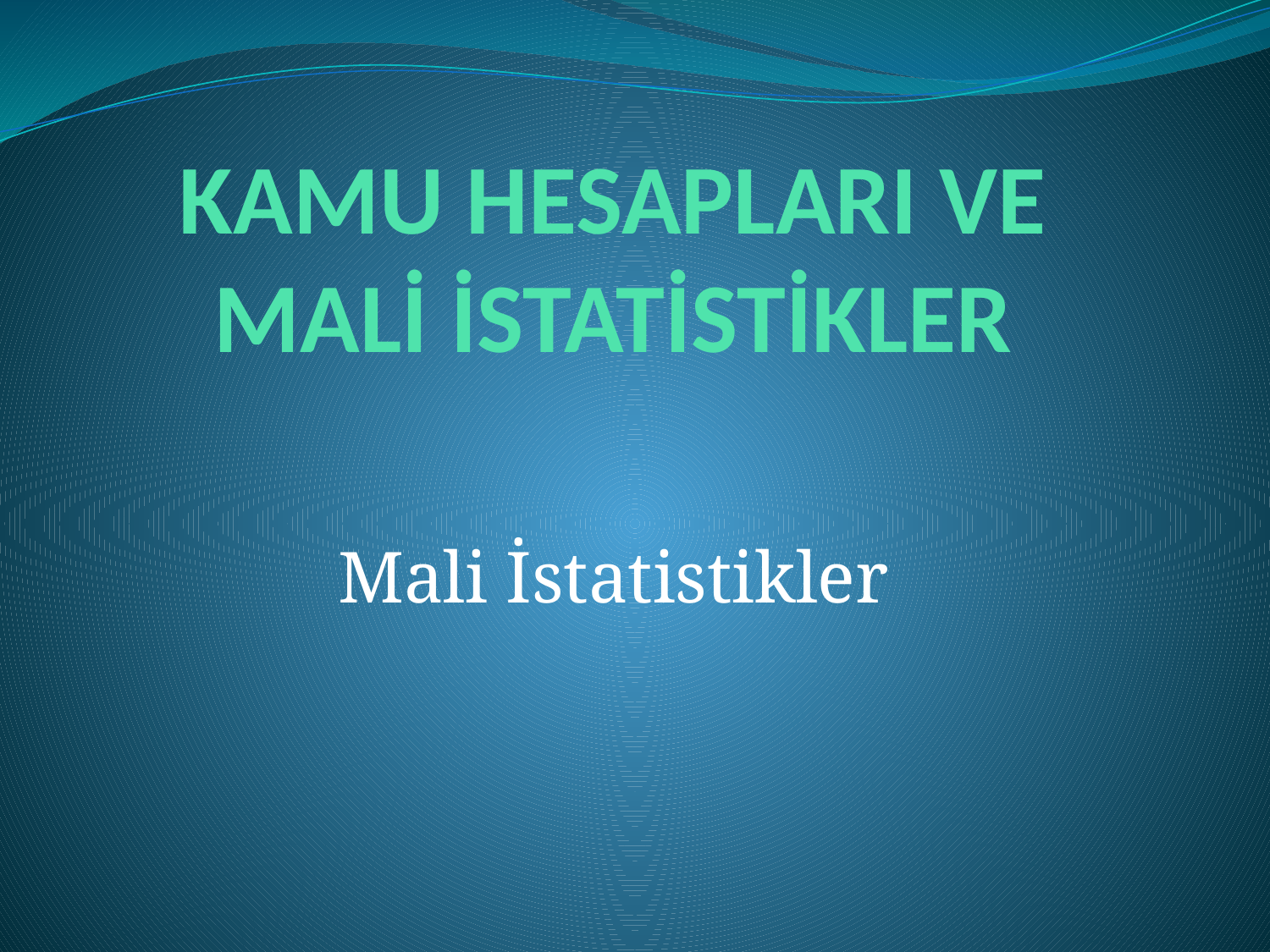

# KAMU HESAPLARI VE MALİ İSTATİSTİKLER
Mali İstatistikler